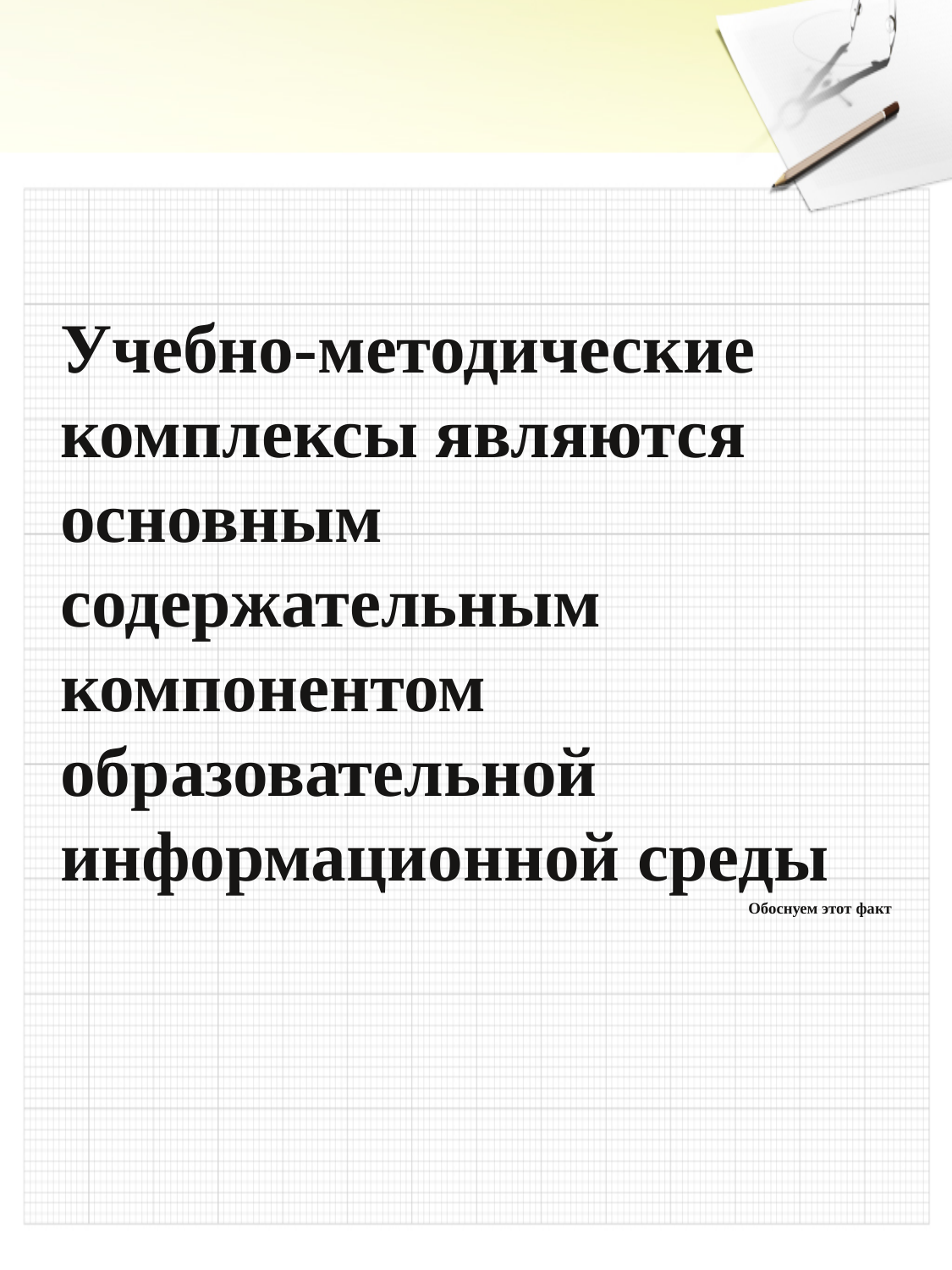

#
Учебно-методические комплексы являются основным содержательным компонентом образовательной информационной среды
Обоснуем этот факт